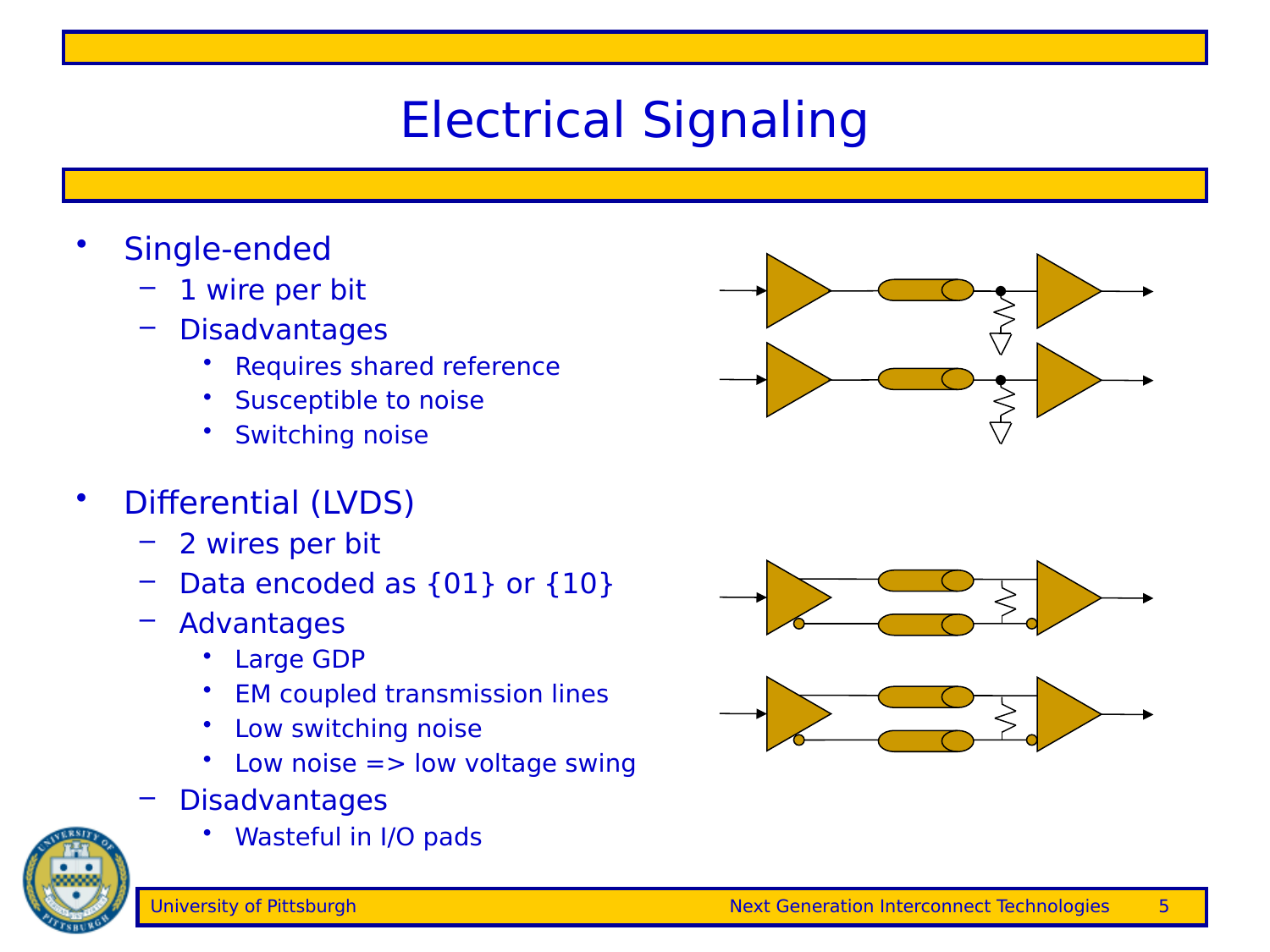

# Electrical Signaling
Single-ended
1 wire per bit
Disadvantages
Requires shared reference
Susceptible to noise
Switching noise

Differential (LVDS)
2 wires per bit
Data encoded as {01} or {10}
Advantages
Large GDP
EM coupled transmission lines
Low switching noise
Low noise => low voltage swing
Disadvantages
Wasteful in I/O pads

University of Pittsburgh	Next Generation Interconnect Technologies	5